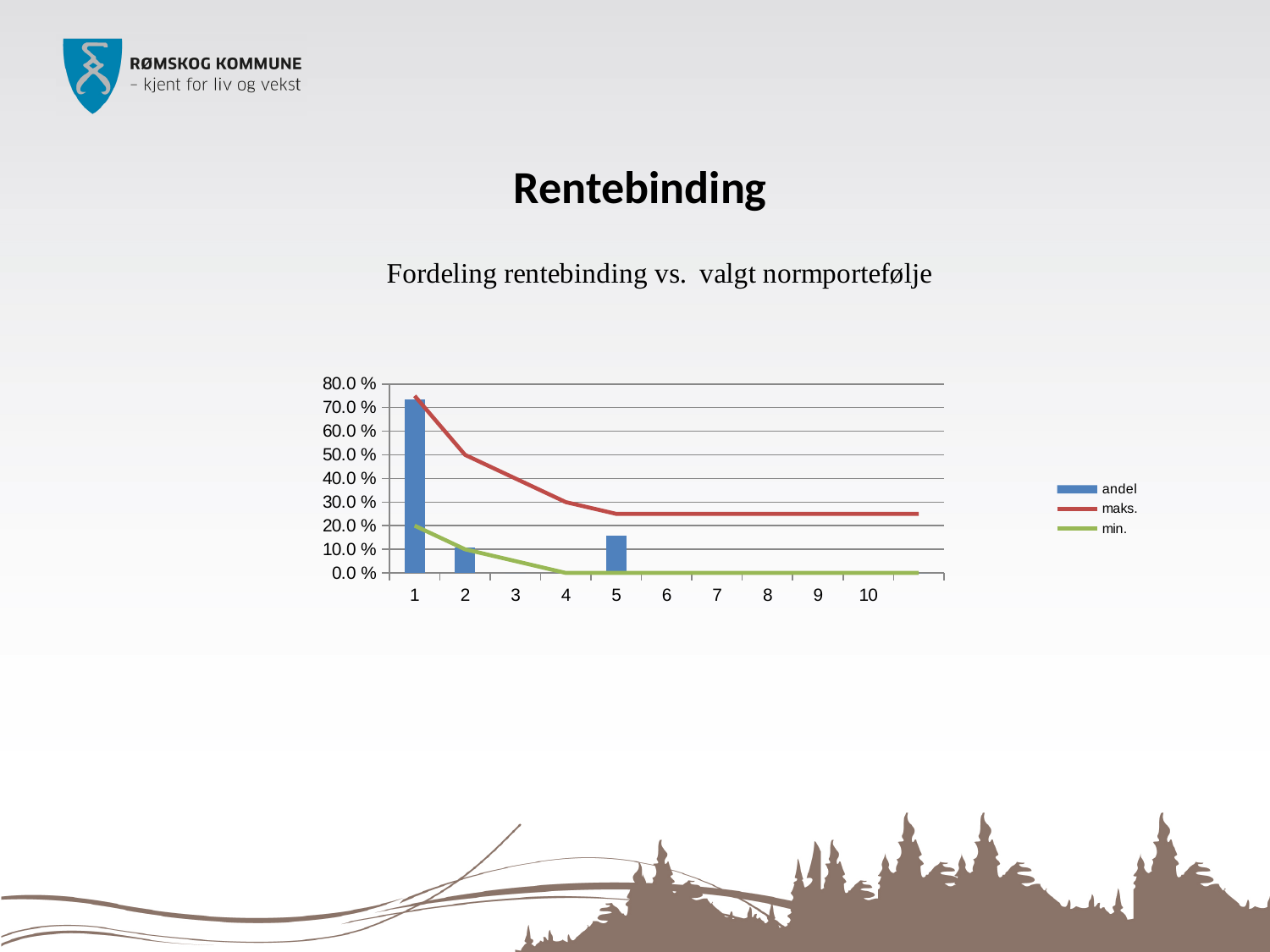

# Rentebinding

### Chart

| Category | andel | maks. | min. |
|---|---|---|---|
| 1 | 0.7355178878602937 | 0.75 | 0.2 |
| 2 | 0.10699822417586685 | 0.5 | 0.1 |
| 3 | 0.0 | 0.4 | 0.05 |
| 4 | 0.0 | 0.3 | 0.0 |
| 5 | 0.15748388796383947 | 0.25 | 0.0 |
| 6 | 0.0 | 0.25 | 0.0 |
| 7 | 0.0 | 0.25 | 0.0 |
| 8 | 0.0 | 0.25 | 0.0 |
| 9 | 0.0 | 0.25 | 0.0 |
| 10 | 0.0 | 0.25 | 0.0 |
|  | 0.0 | 0.25 | 0.0 |